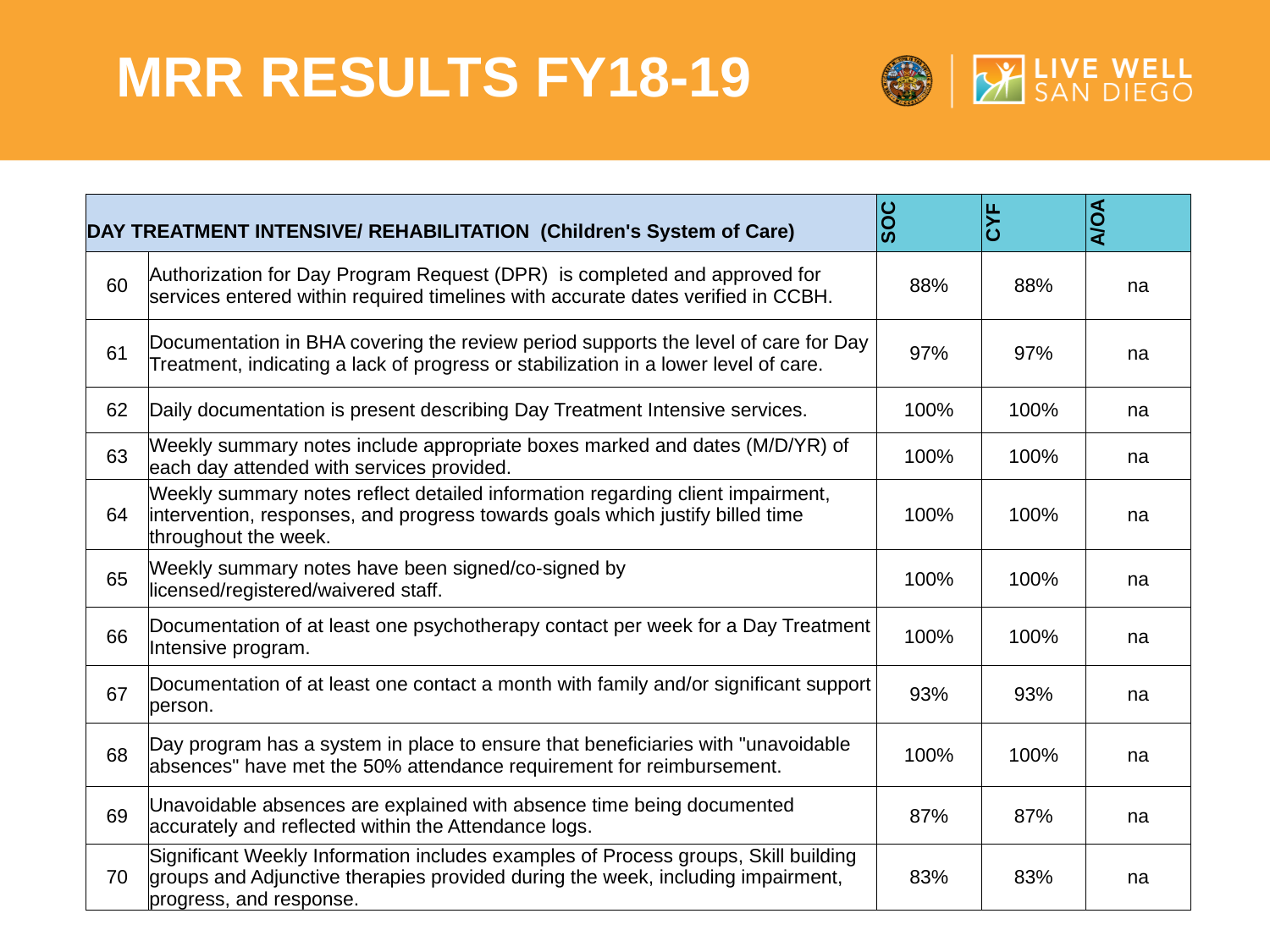

MRR Results FY18-19
| DAY TREATMENT INTENSIVE/ REHABILITATION (Children's System of Care) |  | SOC | CYF | A/OA |
| --- | --- | --- | --- | --- |
| 60 | Authorization for Day Program Request (DPR) is completed and approved for services entered within required timelines with accurate dates verified in CCBH. | 88% | 88% | na |
| 61 | Documentation in BHA covering the review period supports the level of care for Day Treatment, indicating a lack of progress or stabilization in a lower level of care. | 97% | 97% | na |
| 62 | Daily documentation is present describing Day Treatment Intensive services. | 100% | 100% | na |
| 63 | Weekly summary notes include appropriate boxes marked and dates (M/D/YR) of each day attended with services provided. | 100% | 100% | na |
| 64 | Weekly summary notes reflect detailed information regarding client impairment, intervention, responses, and progress towards goals which justify billed time throughout the week. | 100% | 100% | na |
| 65 | Weekly summary notes have been signed/co-signed by licensed/registered/waivered staff. | 100% | 100% | na |
| 66 | Documentation of at least one psychotherapy contact per week for a Day Treatment Intensive program. | 100% | 100% | na |
| 67 | Documentation of at least one contact a month with family and/or significant support person. | 93% | 93% | na |
| 68 | Day program has a system in place to ensure that beneficiaries with "unavoidable absences" have met the 50% attendance requirement for reimbursement. | 100% | 100% | na |
| 69 | Unavoidable absences are explained with absence time being documented accurately and reflected within the Attendance logs. | 87% | 87% | na |
| 70 | Significant Weekly Information includes examples of Process groups, Skill building groups and Adjunctive therapies provided during the week, including impairment, progress, and response. | 83% | 83% | na |